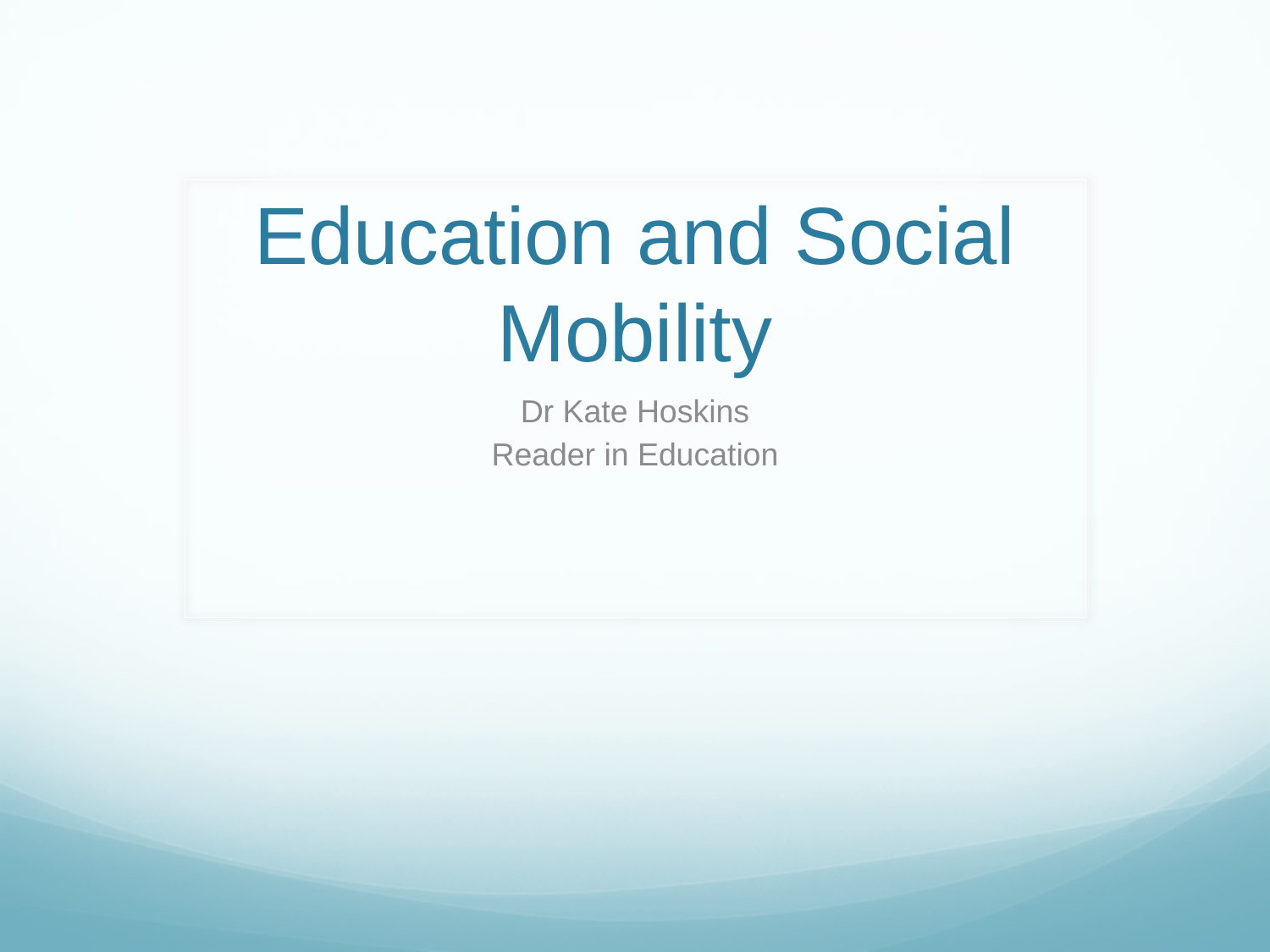

# Education and Social Mobility
Dr Kate Hoskins
Reader in Education